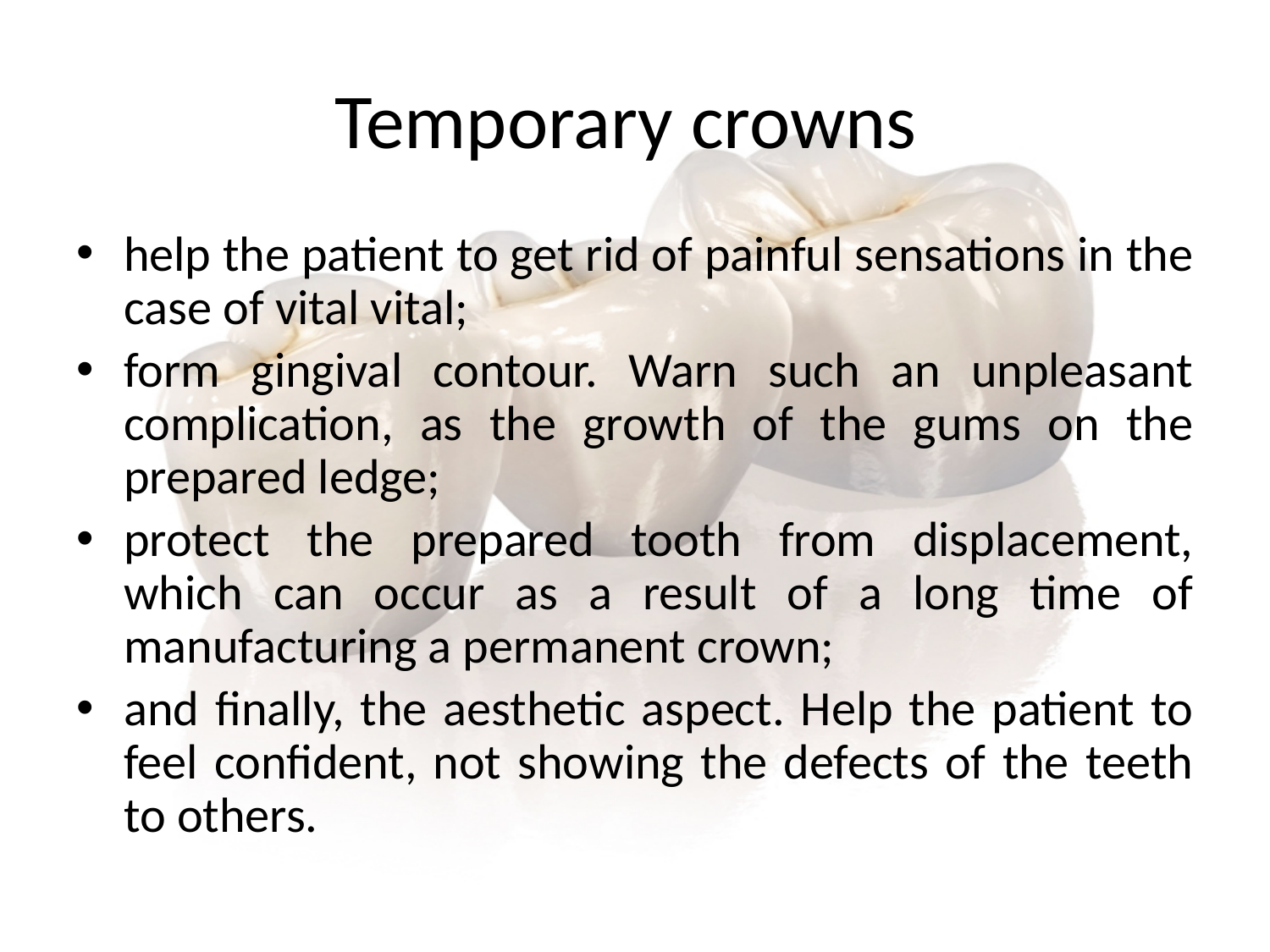

# Temporary crowns
help the patient to get rid of painful sensations in the case of vital vital;
form gingival contour. Warn such an unpleasant complication, as the growth of the gums on the prepared ledge;
protect the prepared tooth from displacement, which can occur as a result of a long time of manufacturing a permanent crown;
and finally, the aesthetic aspect. Help the patient to feel confident, not showing the defects of the teeth to others.